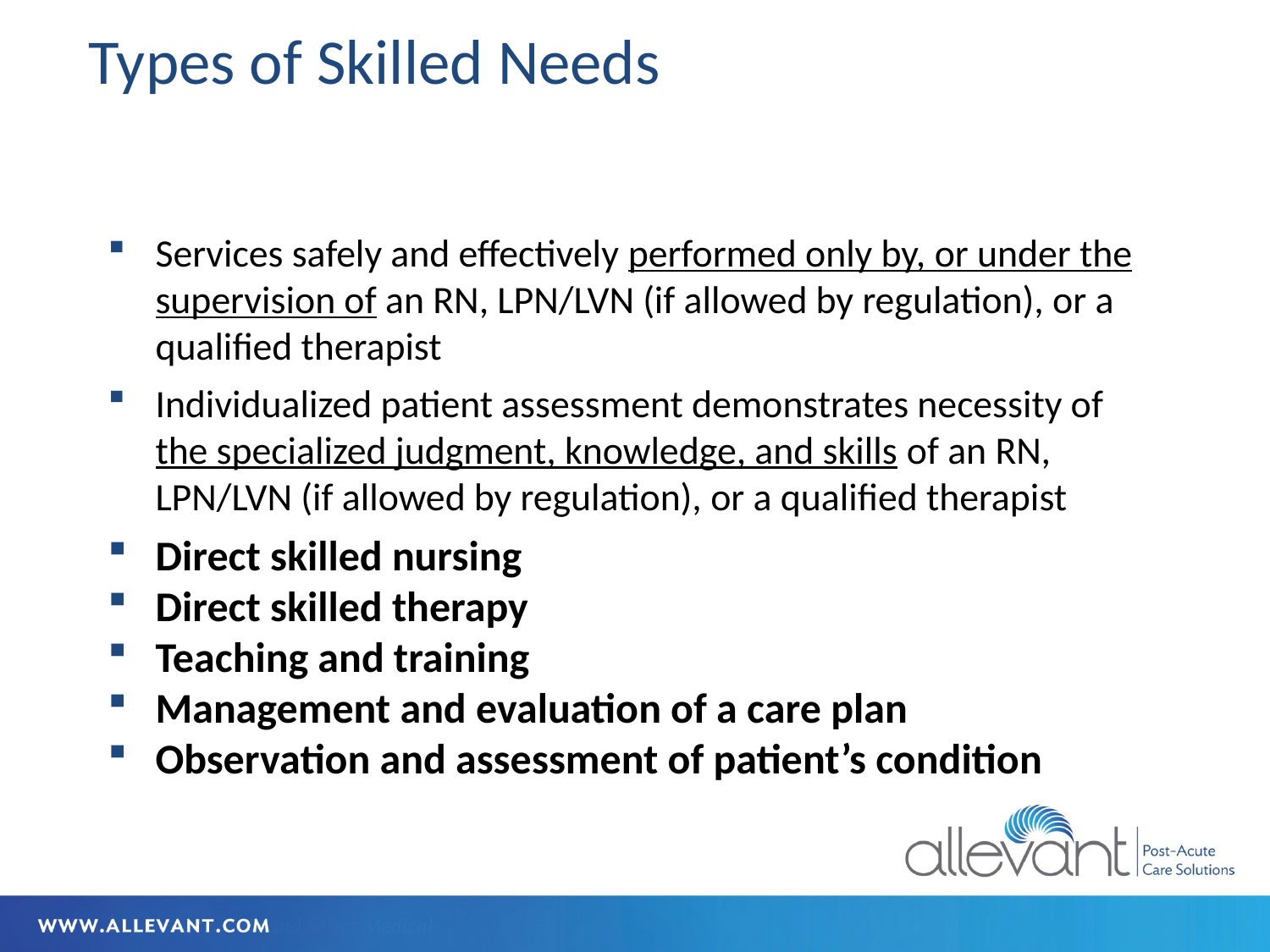

# Types of Skilled Needs
Services safely and effectively performed only by, or under the supervision of an RN, LPN/LVN (if allowed by regulation), or a qualified therapist
Individualized patient assessment demonstrates necessity of the specialized judgment, knowledge, and skills of an RN, LPN/LVN (if allowed by regulation), or a qualified therapist
Direct skilled nursing
Direct skilled therapy
Teaching and training
Management and evaluation of a care plan
Observation and assessment of patient’s condition